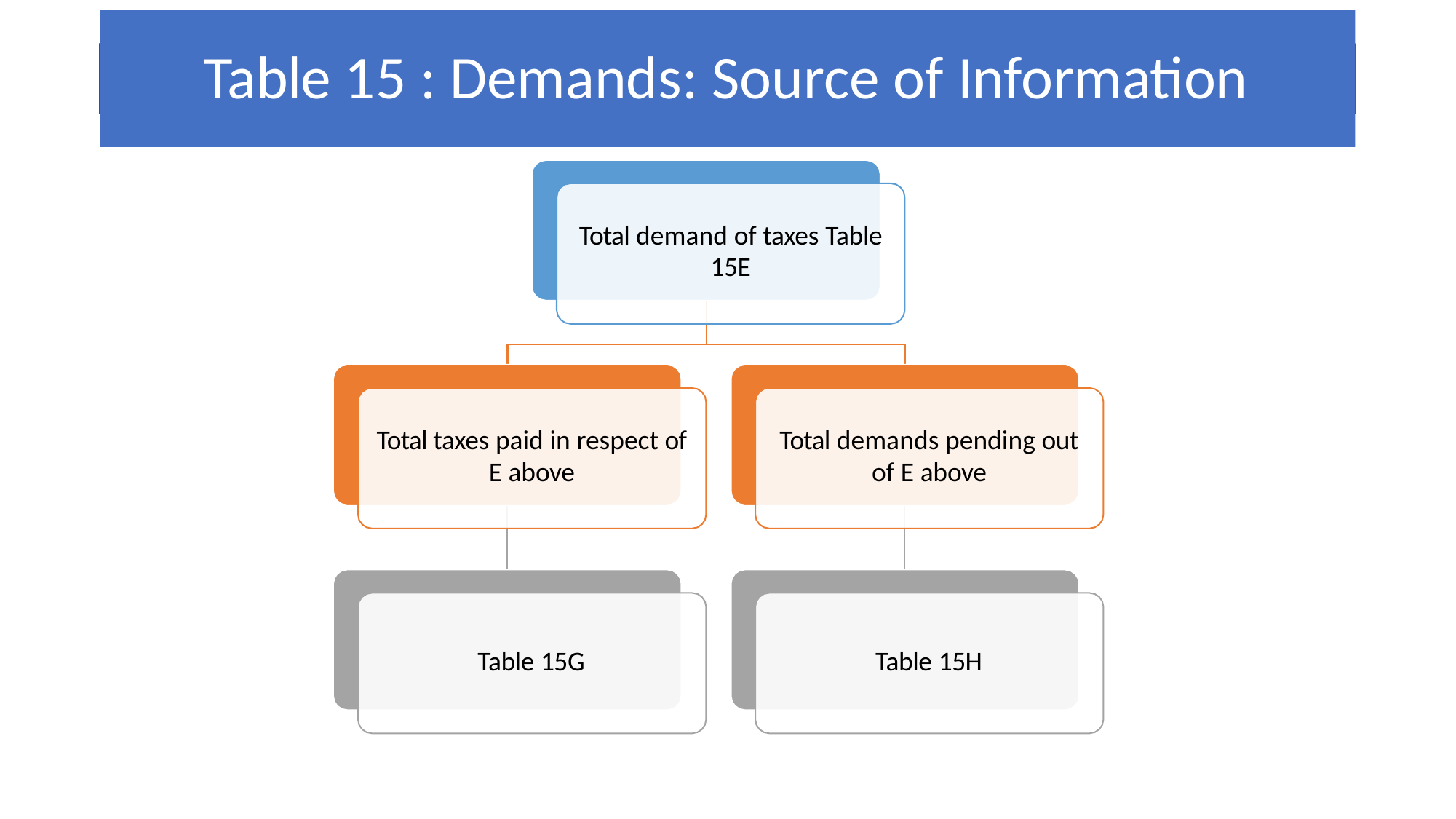

# Table 15 : Demands: Source of Information

Total demand of taxes Table
15E

Total taxes paid in respect of
E above
Total demands pending out
of E above

Table 15G
Table 15H